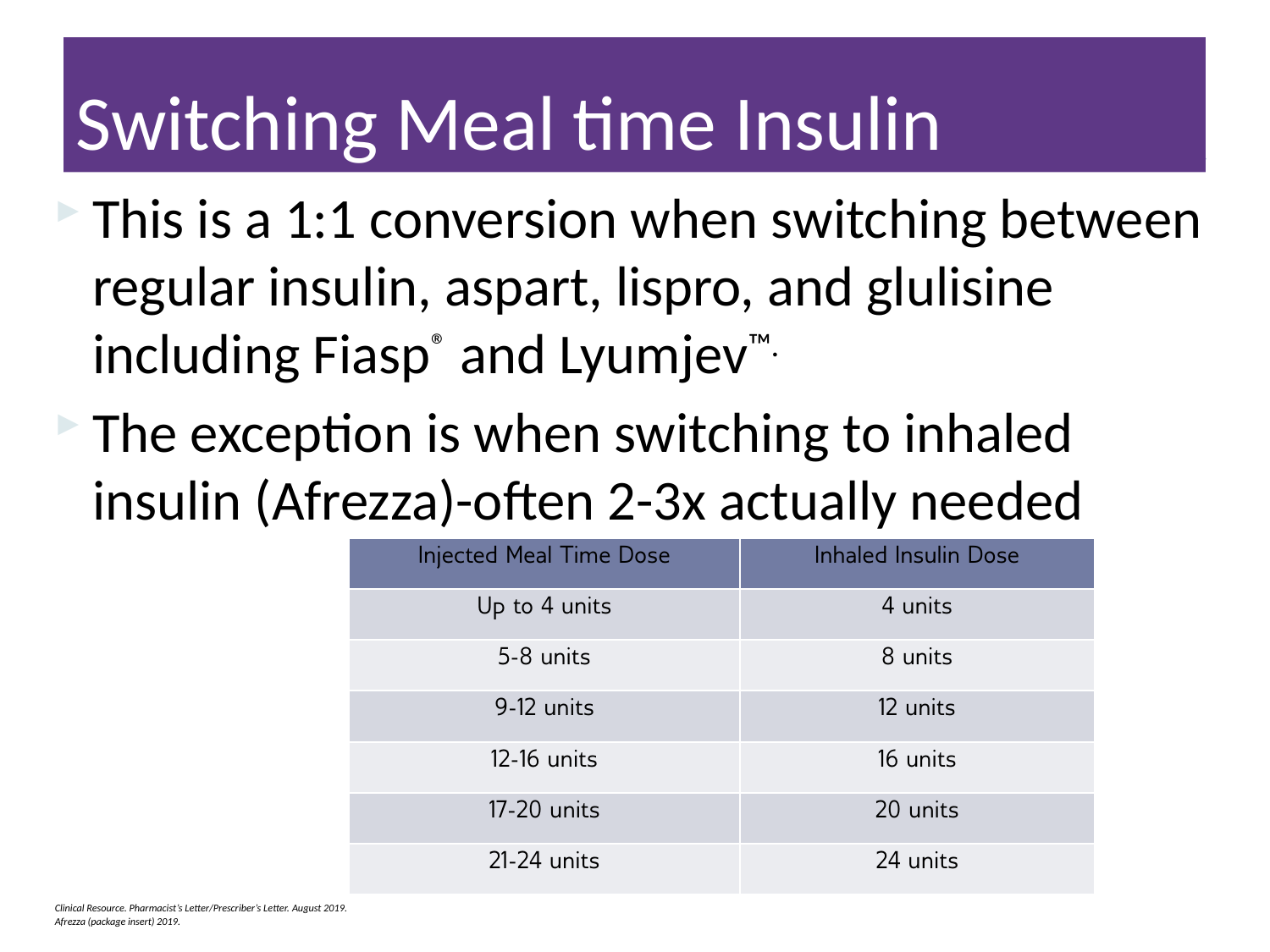

# Switching Meal time Insulin
This is a 1:1 conversion when switching between regular insulin, aspart, lispro, and glulisine including Fiasp® and Lyumjev™.
The exception is when switching to inhaled insulin (Afrezza)-often 2-3x actually needed

| Injected Meal Time Dose | Inhaled Insulin Dose |
| --- | --- |
| Up to 4 units | 4 units |
| 5-8 units | 8 units |
| 9-12 units | 12 units |
| 12-16 units | 16 units |
| 17-20 units | 20 units |
| 21-24 units | 24 units |
Clinical Resource. Pharmacist’s Letter/Prescriber’s Letter. August 2019.
Afrezza (package insert) 2019.